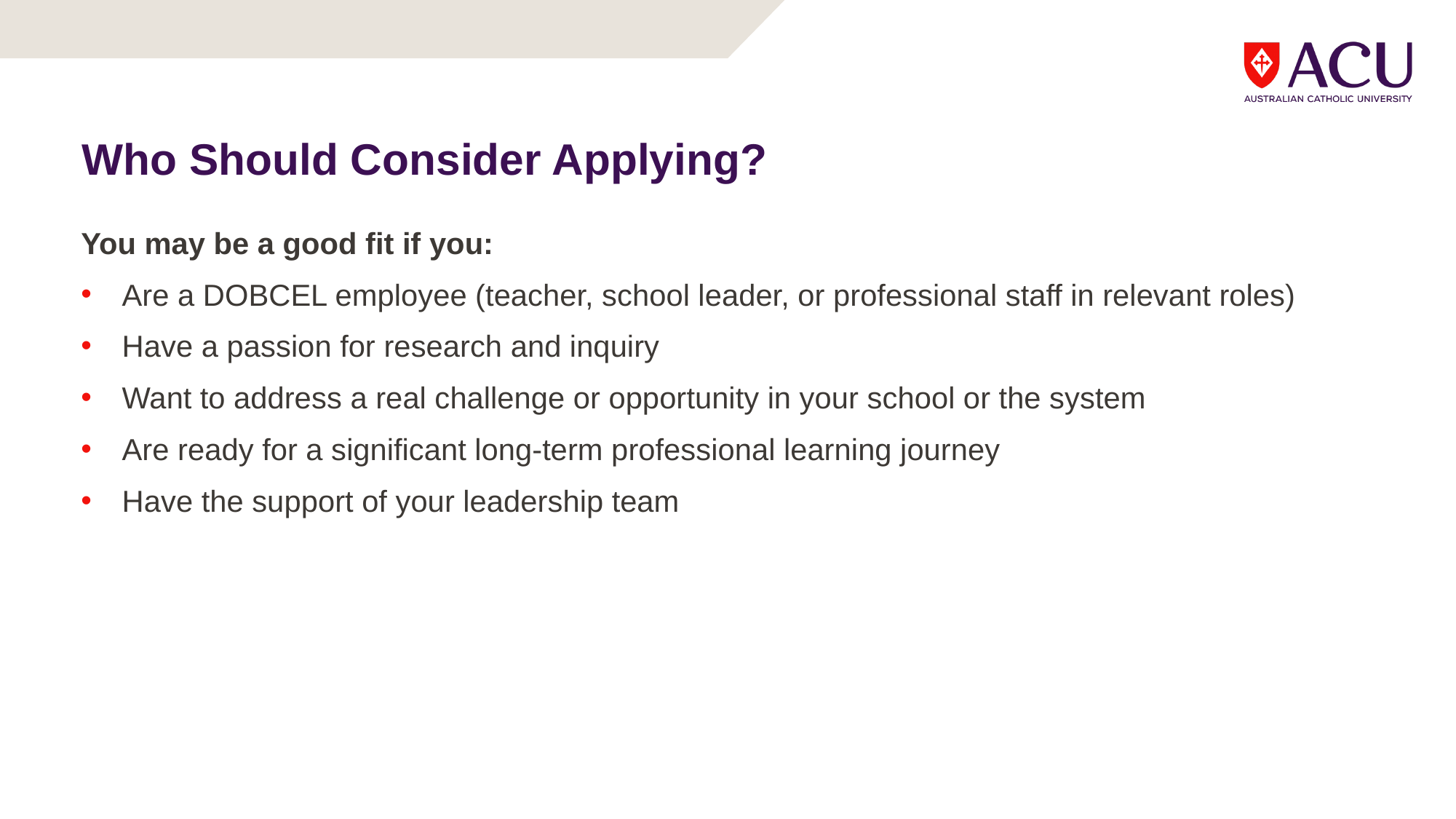

# Who Should Consider Applying?
You may be a good fit if you:
Are a DOBCEL employee (teacher, school leader, or professional staff in relevant roles)
Have a passion for research and inquiry
Want to address a real challenge or opportunity in your school or the system
Are ready for a significant long-term professional learning journey
Have the support of your leadership team